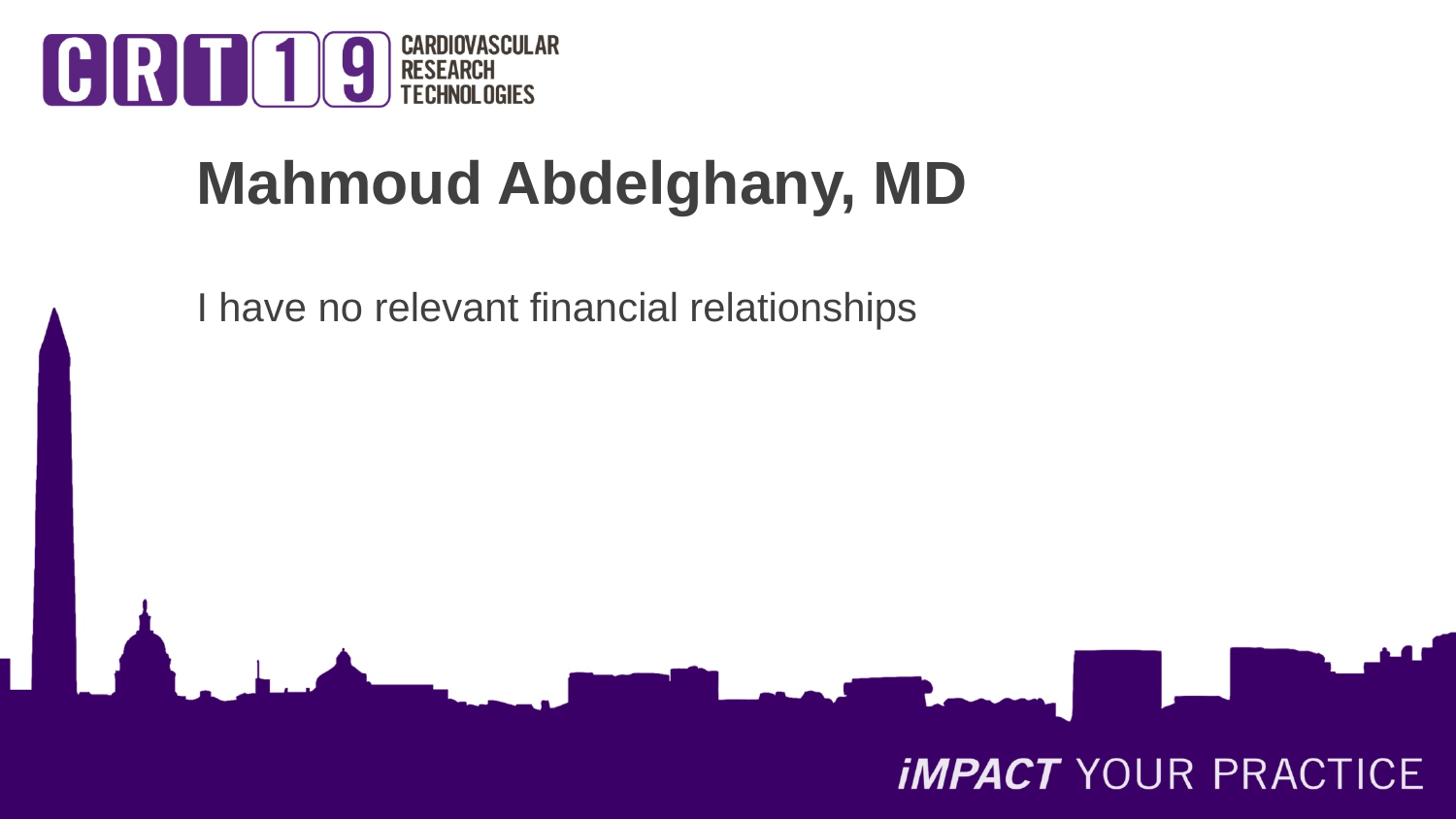

Mahmoud Abdelghany, MD

I have no relevant financial relationships